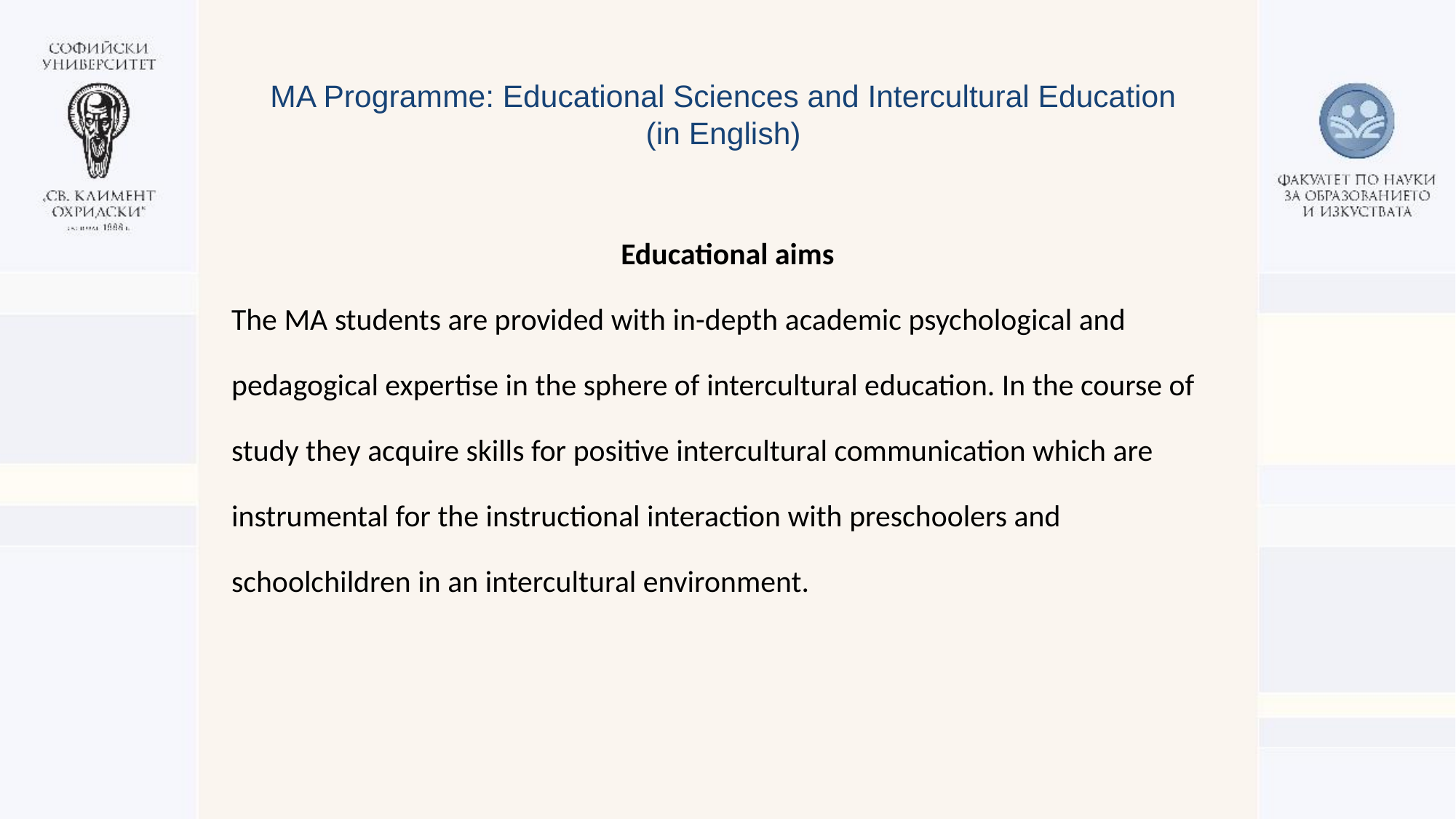

MA Programme: Educational Sciences and Intercultural Education
(in English)

Educational aims

The MA students are provided with in-depth academic psychological and

pedagogical expertise in the sphere of intercultural education. In the course of

study they acquire skills for positive intercultural communication which are

instrumental for the instructional interaction with preschoolers and

schoolchildren in an intercultural environment.